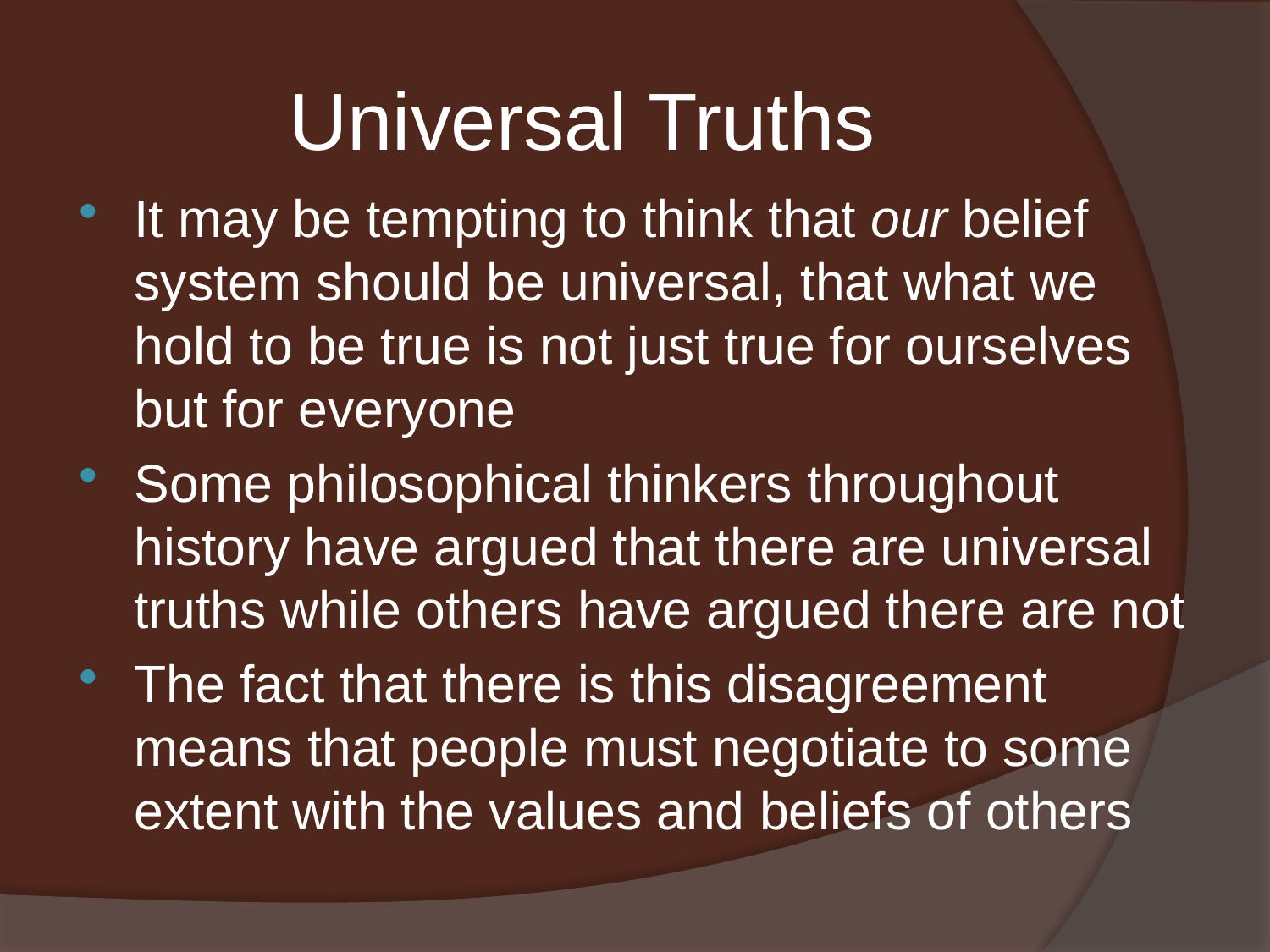

# Universal Truths
It may be tempting to think that our belief system should be universal, that what we hold to be true is not just true for ourselves but for everyone
Some philosophical thinkers throughout history have argued that there are universal truths while others have argued there are not
The fact that there is this disagreement means that people must negotiate to some extent with the values and beliefs of others